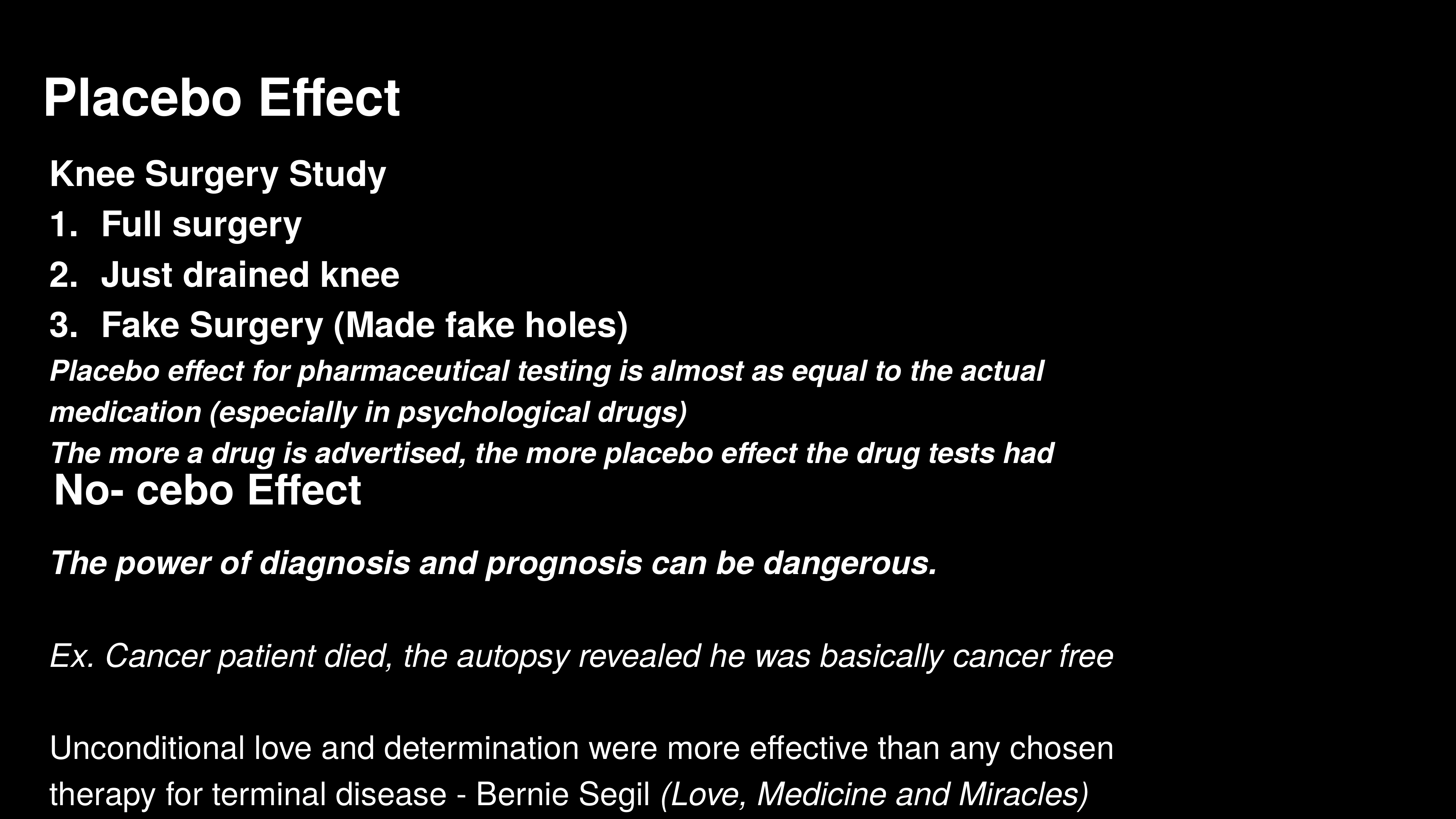

Placebo Effect
Knee Surgery Study
Full surgery
Just drained knee
Fake Surgery (Made fake holes)
Placebo effect for pharmaceutical testing is almost as equal to the actual medication (especially in psychological drugs)
The more a drug is advertised, the more placebo effect the drug tests had

No- cebo Effect
The power of diagnosis and prognosis can be dangerous.

Ex. Cancer patient died, the autopsy revealed he was basically cancer free

Unconditional love and determination were more effective than any chosen therapy for terminal disease - Bernie Segil (Love, Medicine and Miracles)